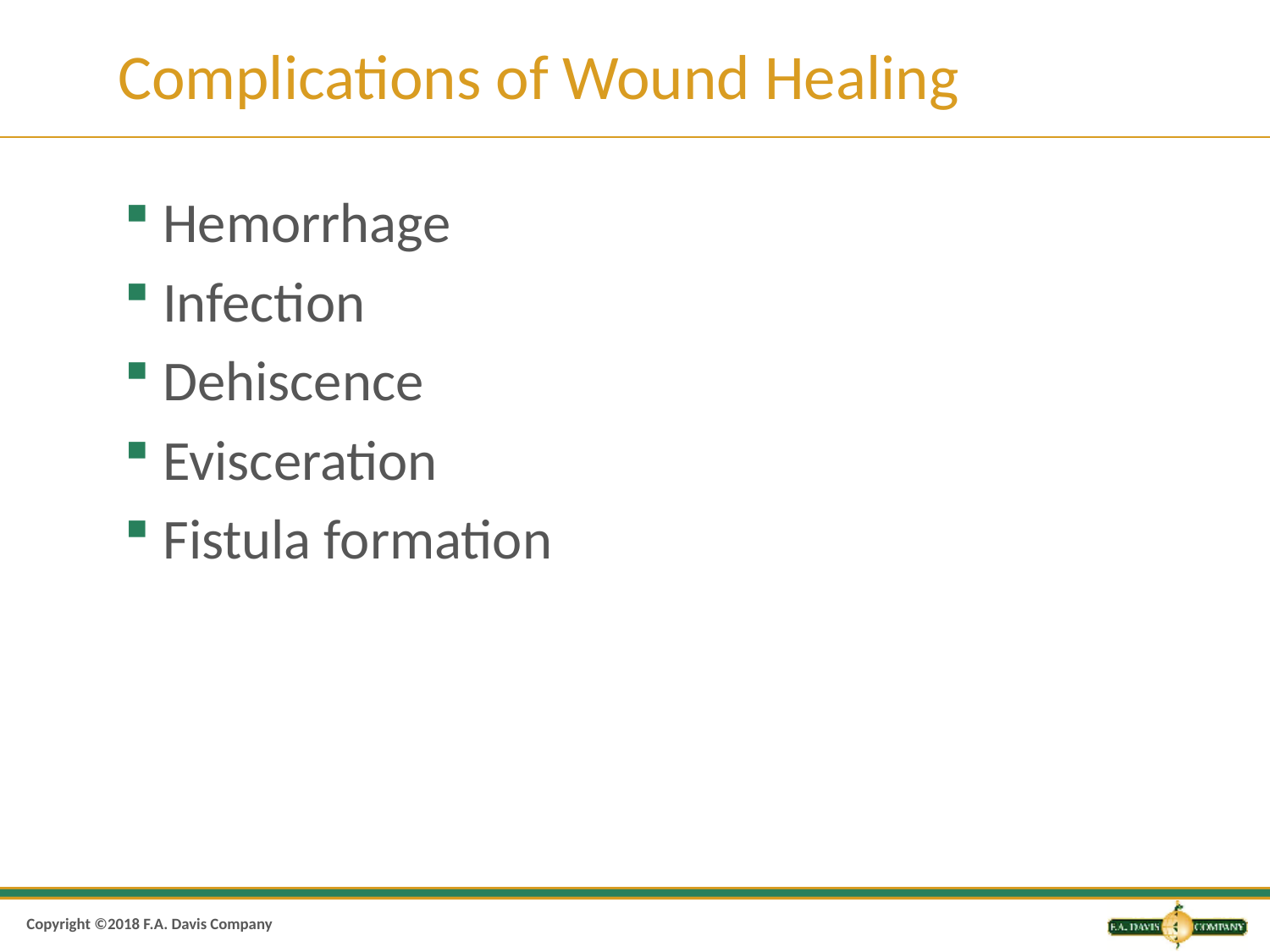

# Complications of Wound Healing
Hemorrhage
Infection
Dehiscence
Evisceration
Fistula formation